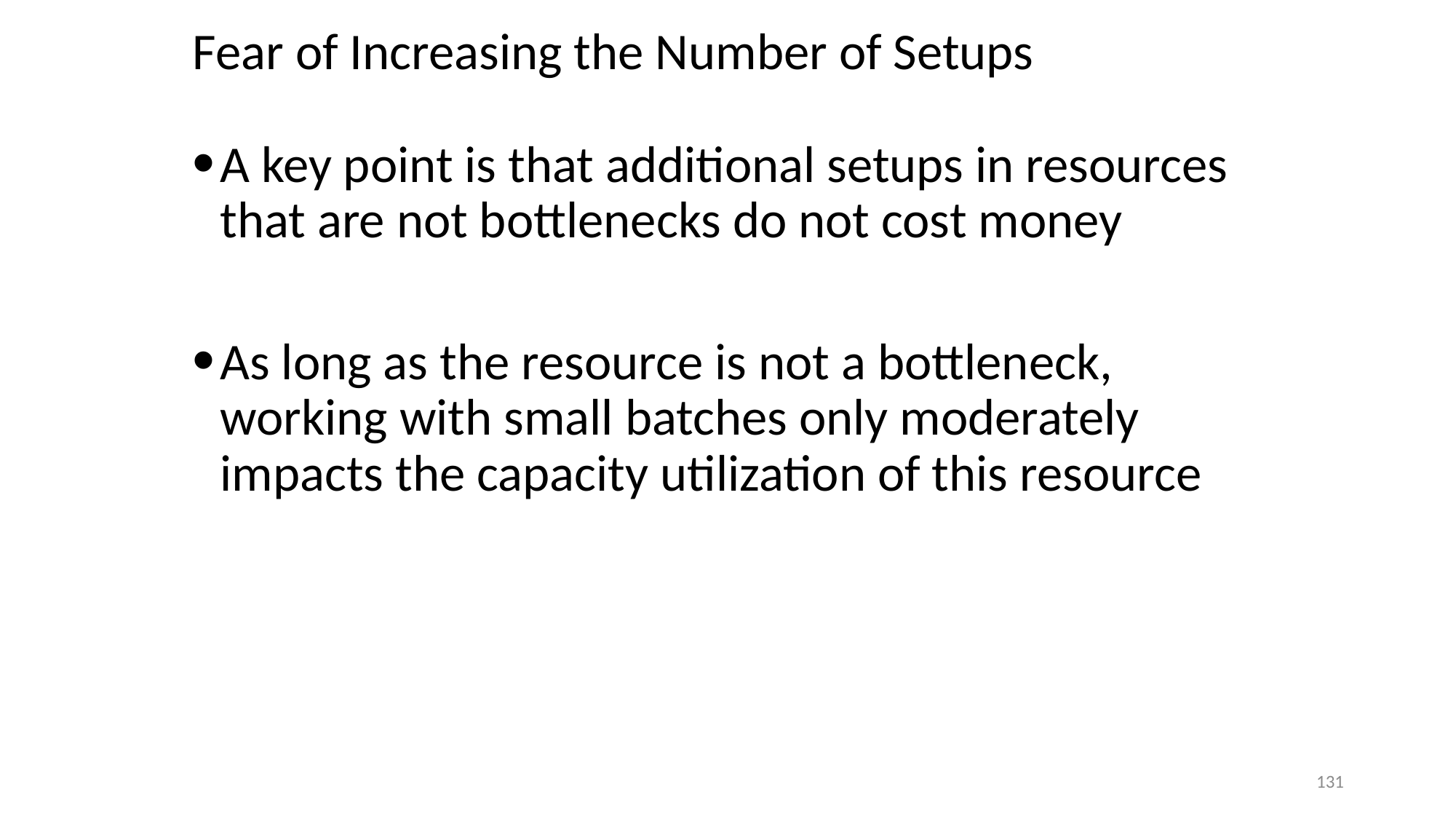

# Fear of Increasing the Number of Setups
A key point is that additional setups in resources that are not bottlenecks do not cost money

As long as the resource is not a bottleneck, working with small batches only moderately impacts the capacity utilization of this resource
131